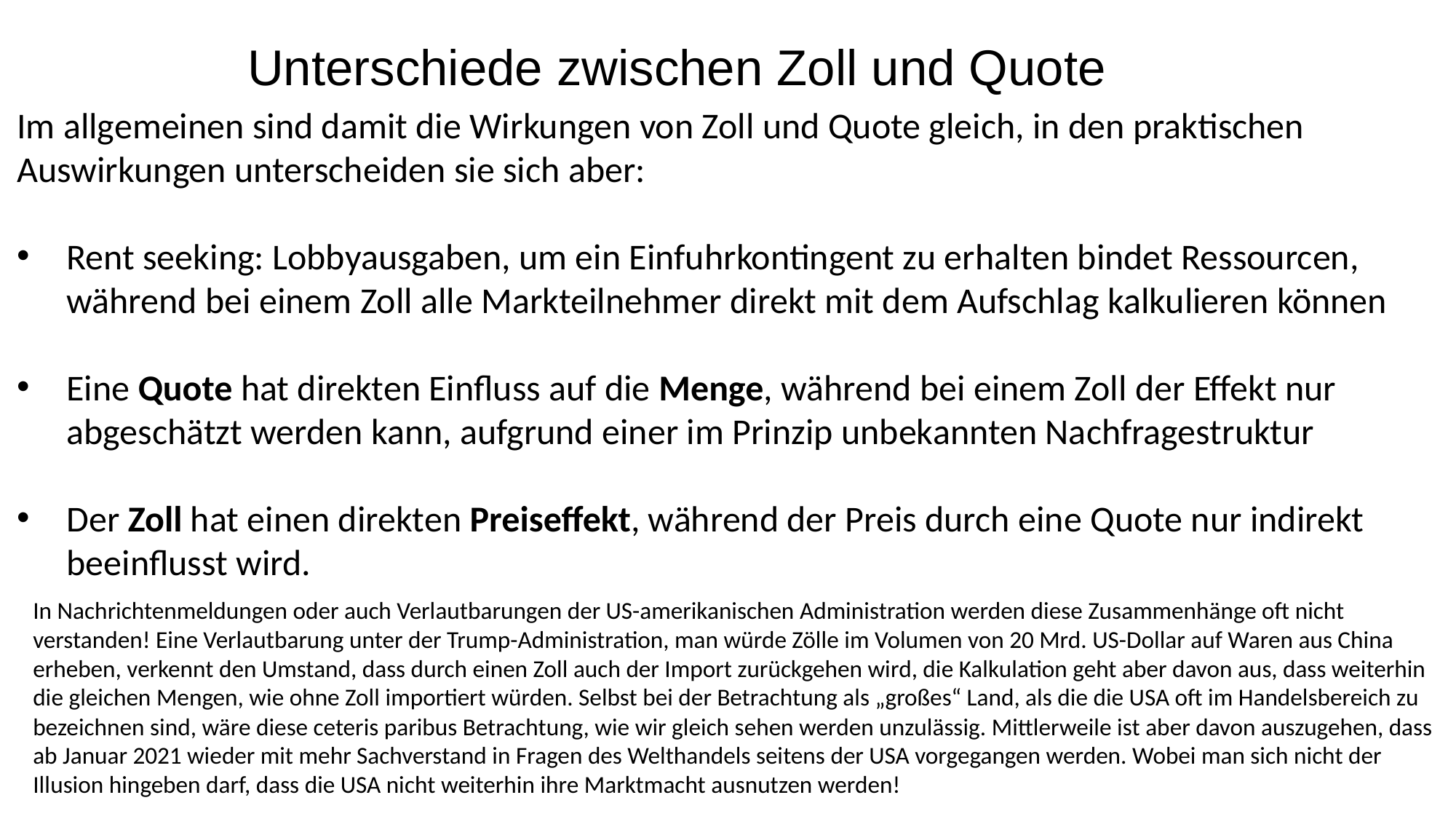

Unterschiede zwischen Zoll und Quote
Im allgemeinen sind damit die Wirkungen von Zoll und Quote gleich, in den praktischen Auswirkungen unterscheiden sie sich aber:

Rent seeking: Lobbyausgaben, um ein Einfuhrkontingent zu erhalten bindet Ressourcen, während bei einem Zoll alle Markteilnehmer direkt mit dem Aufschlag kalkulieren können

Eine Quote hat direkten Einfluss auf die Menge, während bei einem Zoll der Effekt nur abgeschätzt werden kann, aufgrund einer im Prinzip unbekannten Nachfragestruktur

Der Zoll hat einen direkten Preiseffekt, während der Preis durch eine Quote nur indirekt beeinflusst wird.

In Nachrichtenmeldungen oder auch Verlautbarungen der US-amerikanischen Administration werden diese Zusammenhänge oft nicht verstanden! Eine Verlautbarung unter der Trump-Administration, man würde Zölle im Volumen von 20 Mrd. US-Dollar auf Waren aus China erheben, verkennt den Umstand, dass durch einen Zoll auch der Import zurückgehen wird, die Kalkulation geht aber davon aus, dass weiterhin die gleichen Mengen, wie ohne Zoll importiert würden. Selbst bei der Betrachtung als „großes“ Land, als die die USA oft im Handelsbereich zu bezeichnen sind, wäre diese ceteris paribus Betrachtung, wie wir gleich sehen werden unzulässig. Mittlerweile ist aber davon auszugehen, dass ab Januar 2021 wieder mit mehr Sachverstand in Fragen des Welthandels seitens der USA vorgegangen werden. Wobei man sich nicht der Illusion hingeben darf, dass die USA nicht weiterhin ihre Marktmacht ausnutzen werden!